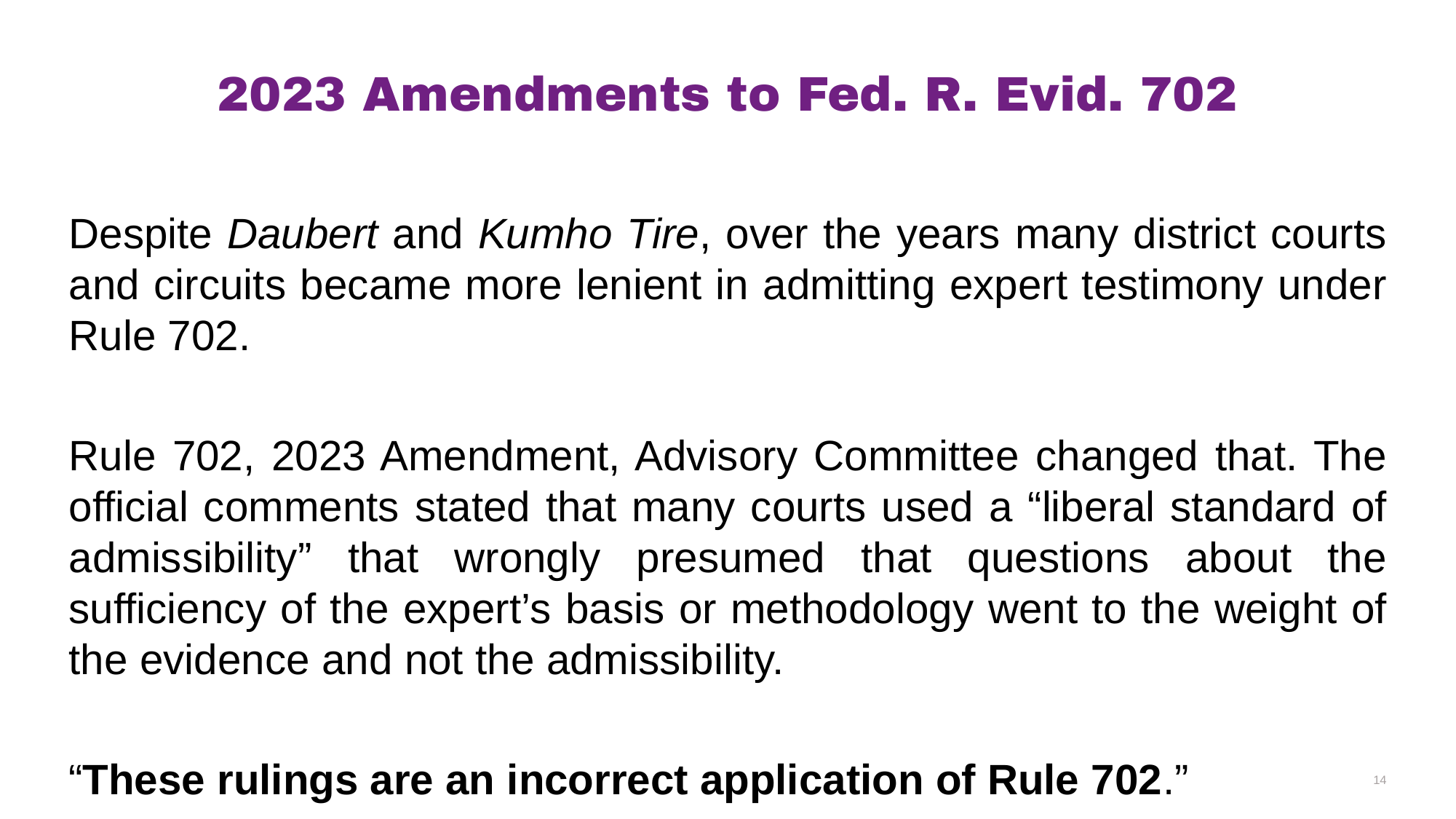

# 2023 Amendments to Fed. R. Evid. 702

Despite Daubert and Kumho Tire, over the years many district courts and circuits became more lenient in admitting expert testimony under Rule 702.

Rule 702, 2023 Amendment, Advisory Committee changed that. The official comments stated that many courts used a “liberal standard of admissibility” that wrongly presumed that questions about the sufficiency of the expert’s basis or methodology went to the weight of the evidence and not the admissibility.

“These rulings are an incorrect application of Rule 702.”

14